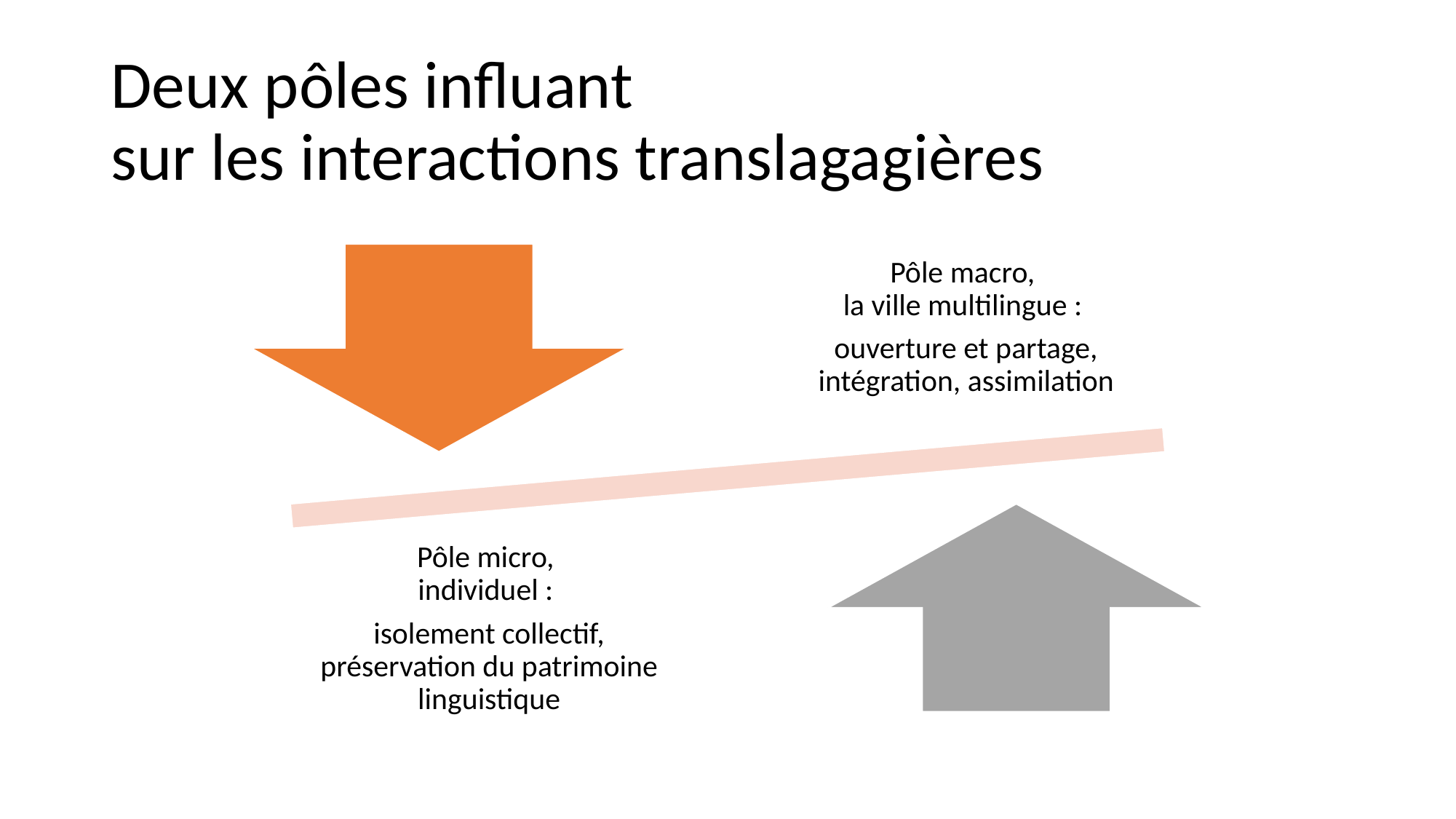

# Deux pôles influant sur les interactions translagagières
Pôle macro,
la ville multilingue :
ouverture et partage, intégration, assimilation
Pôle micro,
individuel :
isolement collectif, préservation du patrimoine linguistique